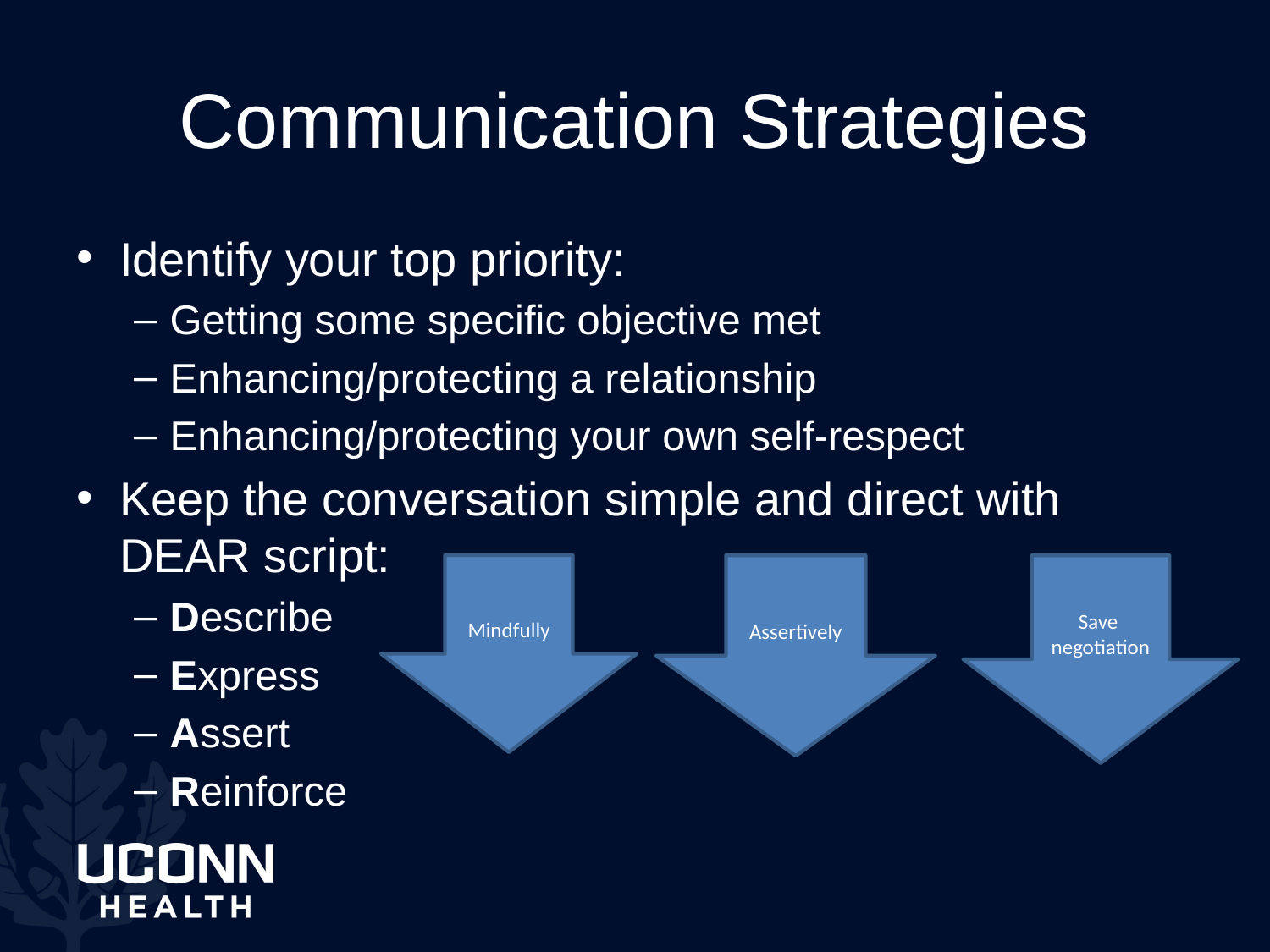

# Communication Strategies
Identify your top priority:
Getting some specific objective met
Enhancing/protecting a relationship
Enhancing/protecting your own self-respect
Keep the conversation simple and direct with DEAR script:
Describe
Express
Assert
Reinforce
Assertively
Save
negotiation
Mindfully